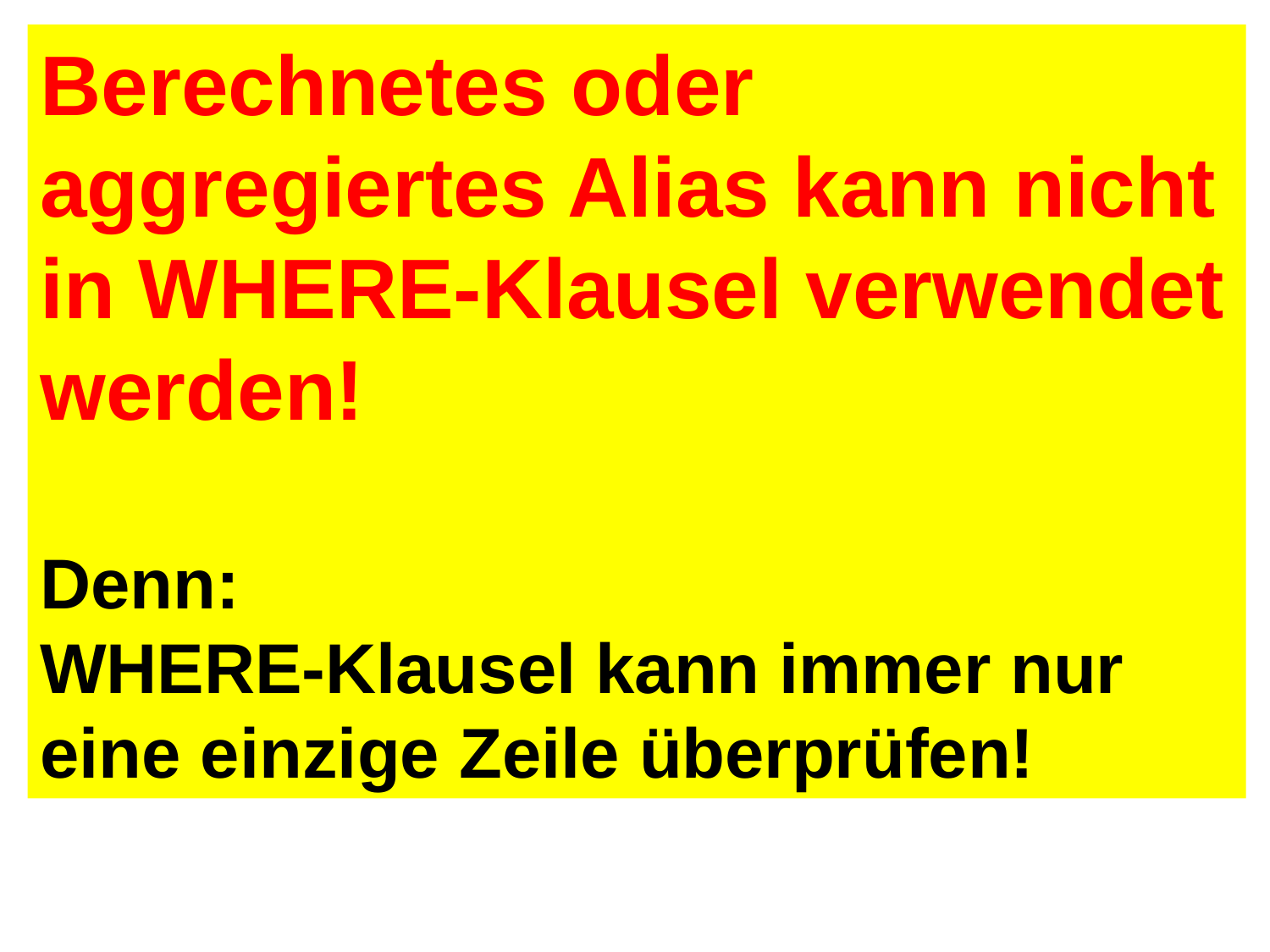

Berechnetes oder aggregiertes Alias kann nicht in WHERE-Klausel verwendet werden!

Denn:
WHERE-Klausel kann immer nur eine einzige Zeile überprüfen!